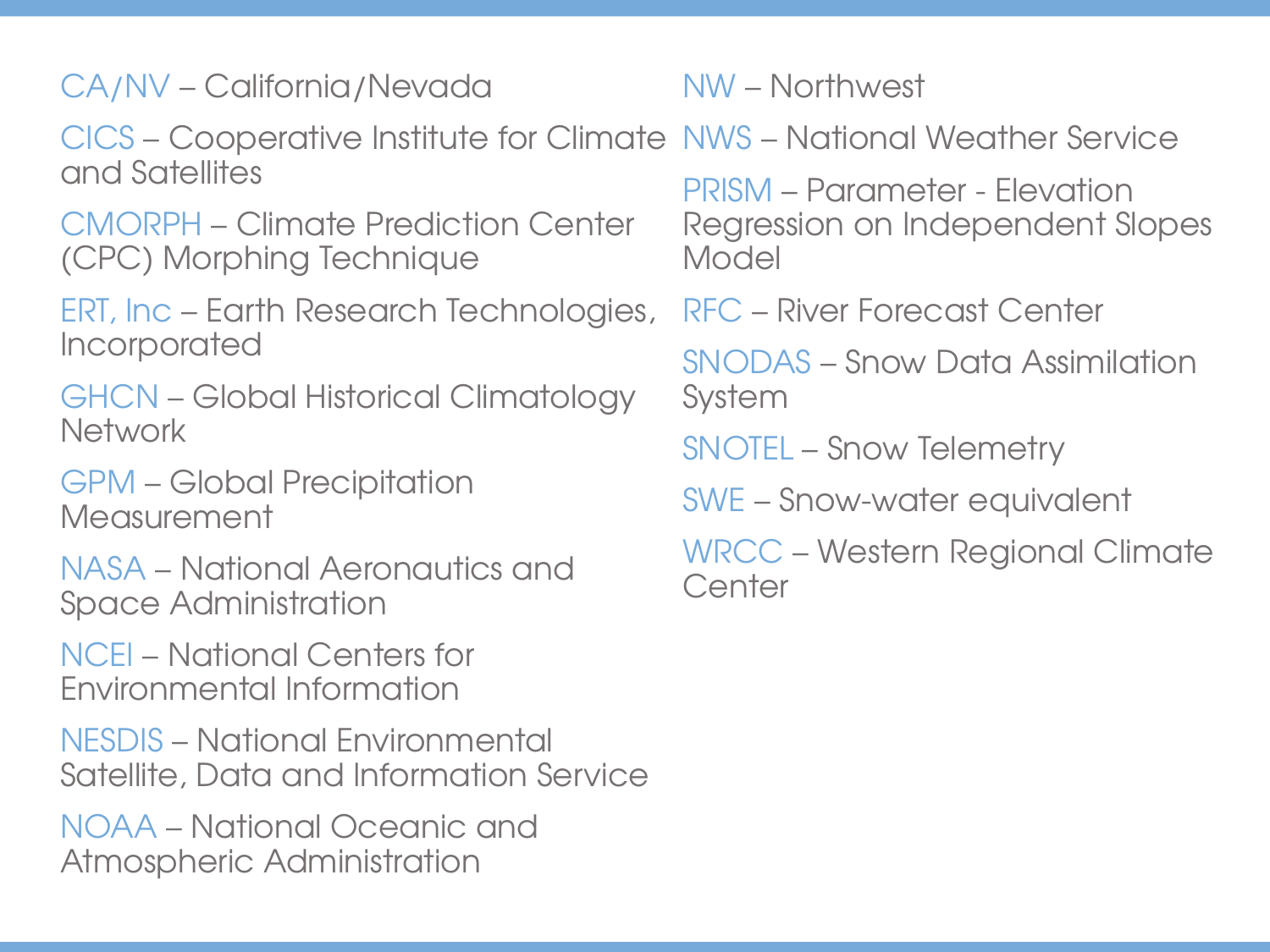

CA/NV – California/Nevada
CICS – Cooperative Institute for Climate and Satellites
CMORPH – Climate Prediction Center (CPC) Morphing Technique
ERT, Inc – Earth Research Technologies, Incorporated
GHCN – Global Historical Climatology Network
GPM – Global Precipitation Measurement
NASA – National Aeronautics and Space Administration
NCEI – National Centers for Environmental Information
NESDIS – National Environmental Satellite, Data and Information Service
NOAA – National Oceanic and Atmospheric Administration
NW – Northwest
NWS – National Weather Service
PRISM – Parameter - Elevation Regression on Independent Slopes Model
RFC – River Forecast Center
SNODAS – Snow Data Assimilation System
SNOTEL – Snow Telemetry
SWE – Snow-water equivalent
WRCC – Western Regional Climate Center